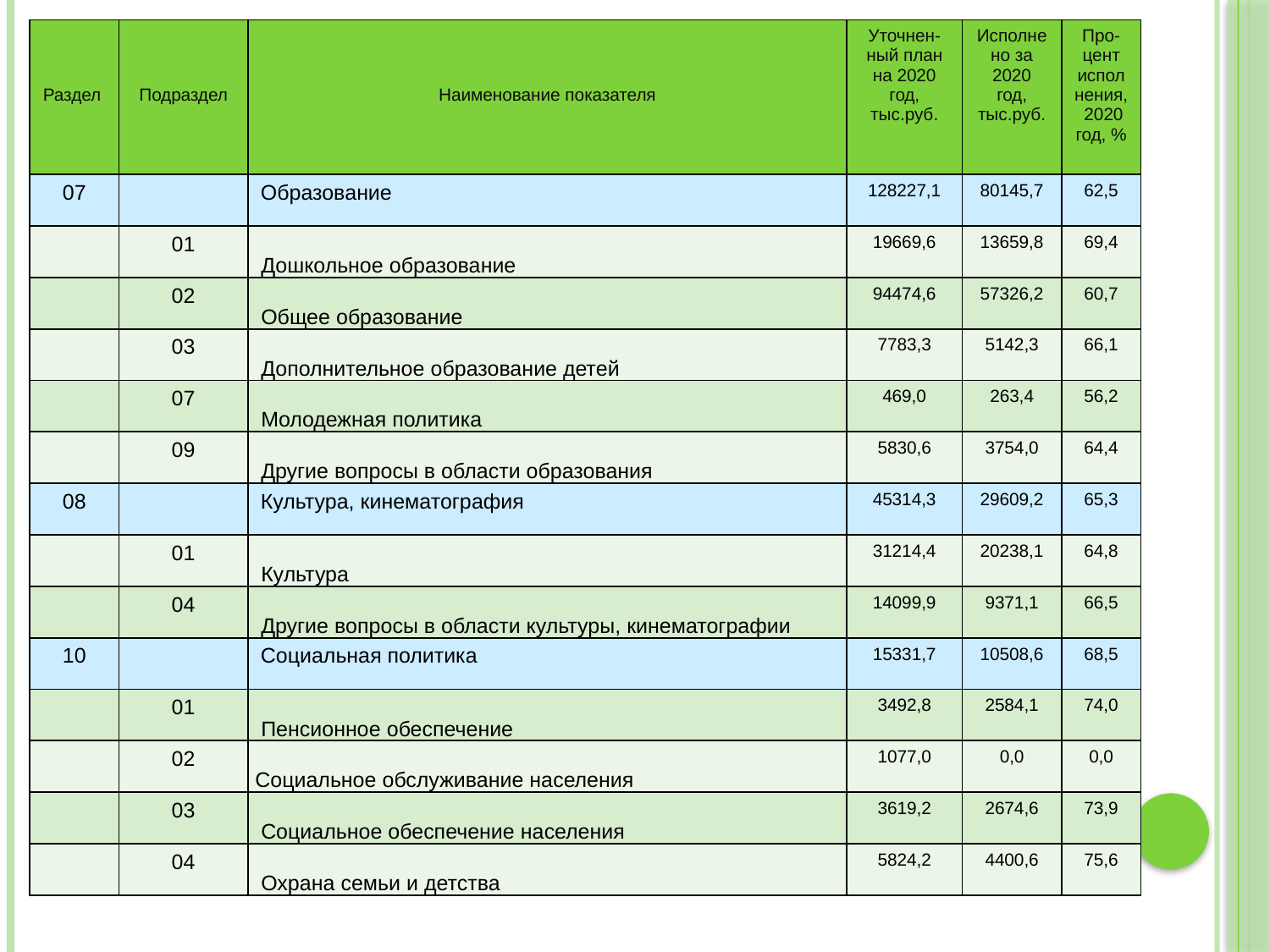

| Раздел | Подраздел | Наименование показателя | Уточнен-ный план на 2020 год, тыс.руб. | Исполнено за 2020 год, тыс.руб. | Про-цент исполнения, 2020 год, % |
| --- | --- | --- | --- | --- | --- |
| 07 |  | Образование | 128227,1 | 80145,7 | 62,5 |
|  | 01 | Дошкольное образование | 19669,6 | 13659,8 | 69,4 |
|  | 02 | Общее образование | 94474,6 | 57326,2 | 60,7 |
|  | 03 | Дополнительное образование детей | 7783,3 | 5142,3 | 66,1 |
|  | 07 | Молодежная политика | 469,0 | 263,4 | 56,2 |
|  | 09 | Другие вопросы в области образования | 5830,6 | 3754,0 | 64,4 |
| 08 |  | Культура, кинематография | 45314,3 | 29609,2 | 65,3 |
|  | 01 | Культура | 31214,4 | 20238,1 | 64,8 |
|  | 04 | Другие вопросы в области культуры, кинематографии | 14099,9 | 9371,1 | 66,5 |
| 10 |  | Социальная политика | 15331,7 | 10508,6 | 68,5 |
|  | 01 | Пенсионное обеспечение | 3492,8 | 2584,1 | 74,0 |
|  | 02 | Социальное обслуживание населения | 1077,0 | 0,0 | 0,0 |
|  | 03 | Социальное обеспечение населения | 3619,2 | 2674,6 | 73,9 |
|  | 04 | Охрана семьи и детства | 5824,2 | 4400,6 | 75,6 |